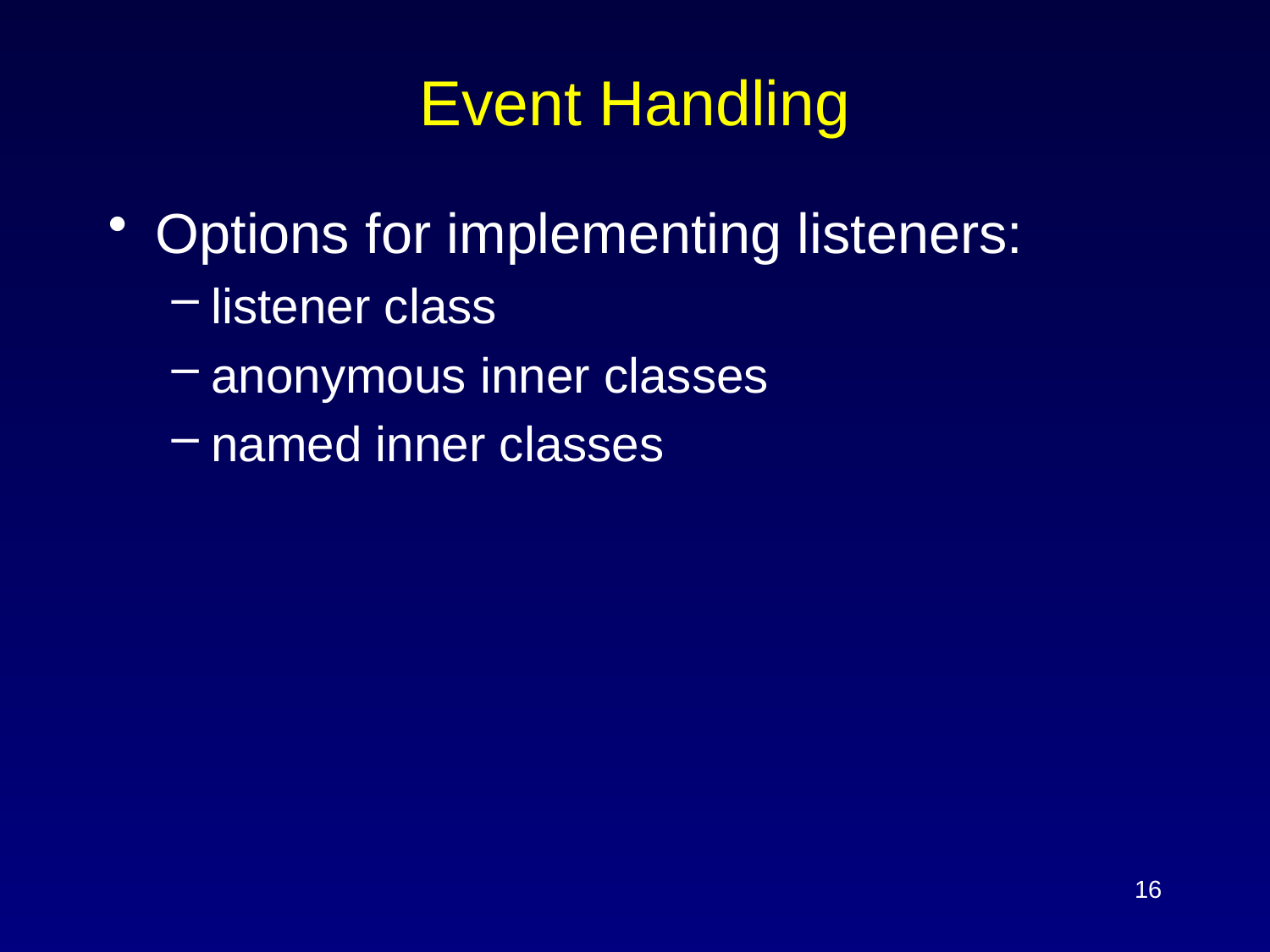

# Event Handling
Options for implementing listeners:
listener class
anonymous inner classes
named inner classes
16